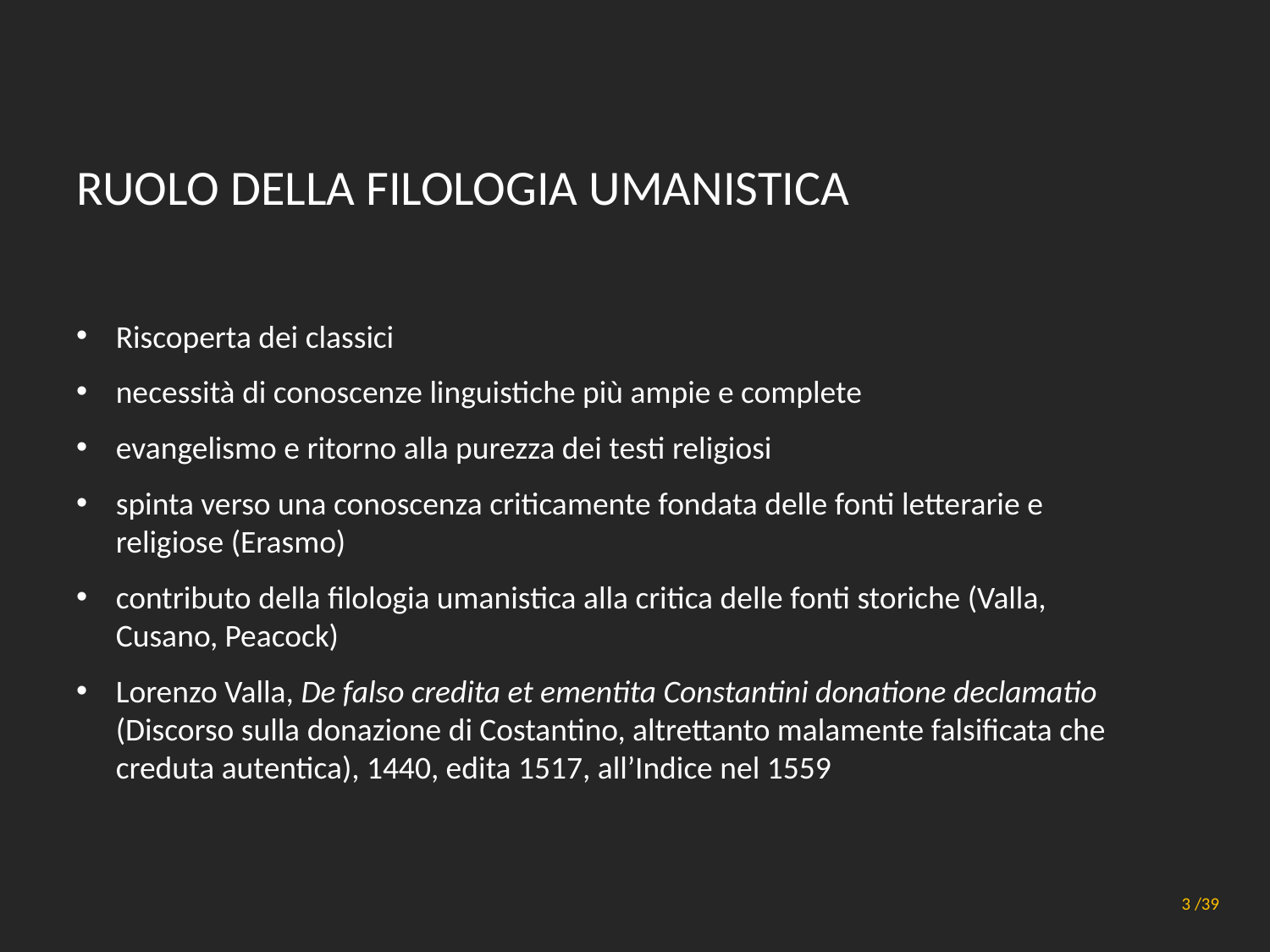

# Ruolo della filologia umanistica
Riscoperta dei classici
necessità di conoscenze linguistiche più ampie e complete
evangelismo e ritorno alla purezza dei testi religiosi
spinta verso una conoscenza criticamente fondata delle fonti letterarie e religiose (Erasmo)
contributo della filologia umanistica alla critica delle fonti storiche (Valla, Cusano, Peacock)
Lorenzo Valla, De falso credita et ementita Constantini donatione declamatio (Discorso sulla donazione di Costantino, altrettanto malamente falsificata che creduta autentica), 1440, edita 1517, all’Indice nel 1559
Principi generali di metodo
3 /39